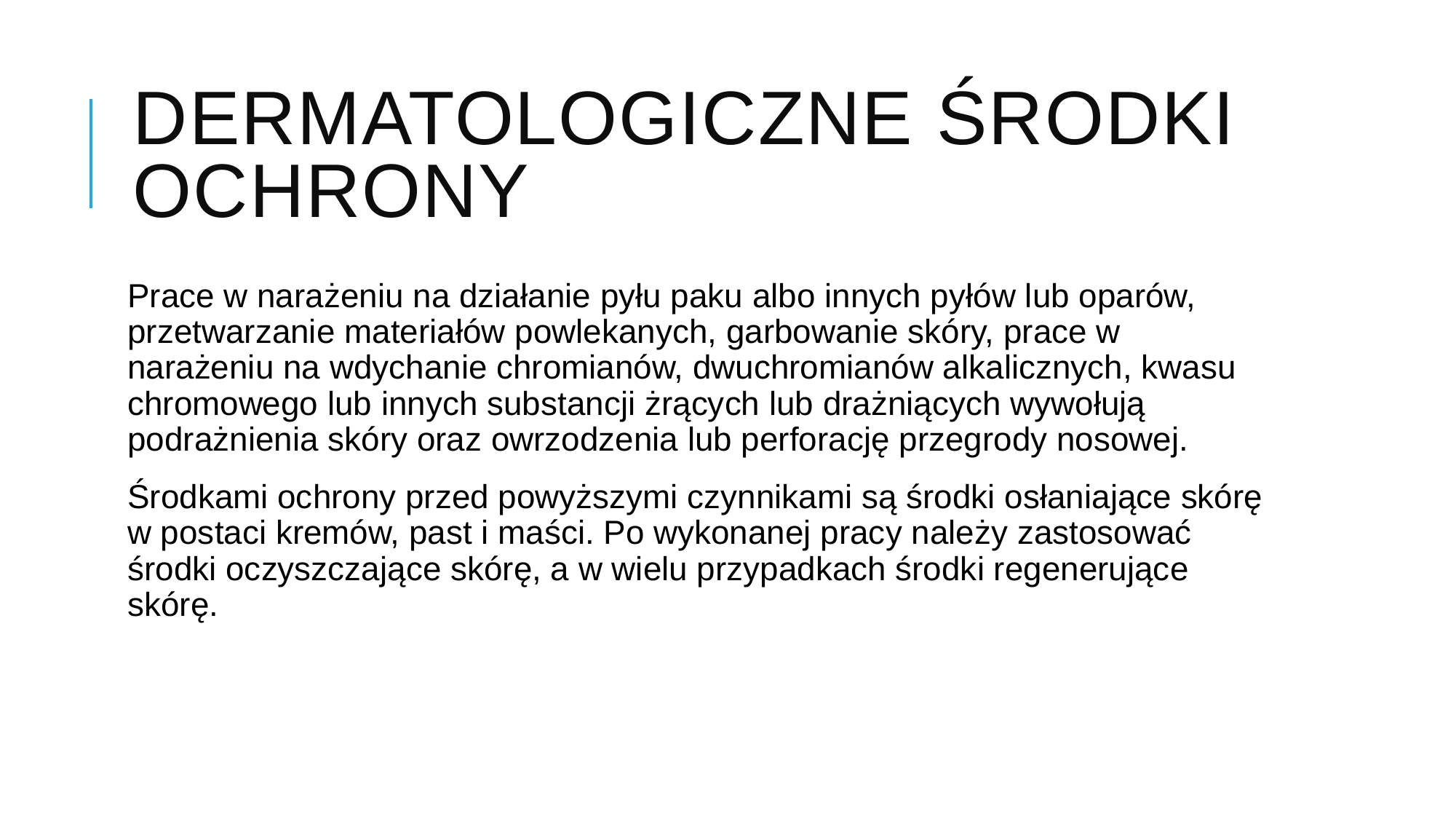

# Dermatologiczne środki ochrony
Prace w narażeniu na działanie pyłu paku albo innych pyłów lub oparów, przetwarzanie materiałów powlekanych, garbowanie skóry, prace w narażeniu na wdychanie chromianów, dwuchromianów alkalicznych, kwasu chromowego lub innych substancji żrących lub drażniących wywołują podrażnienia skóry oraz owrzodzenia lub perforację przegrody nosowej.
Środkami ochrony przed powyższymi czynnikami są środki osłaniające skórę w postaci kremów, past i maści. Po wykonanej pracy należy zastosować środki oczyszczające skórę, a w wielu przypadkach środki regenerujące skórę.